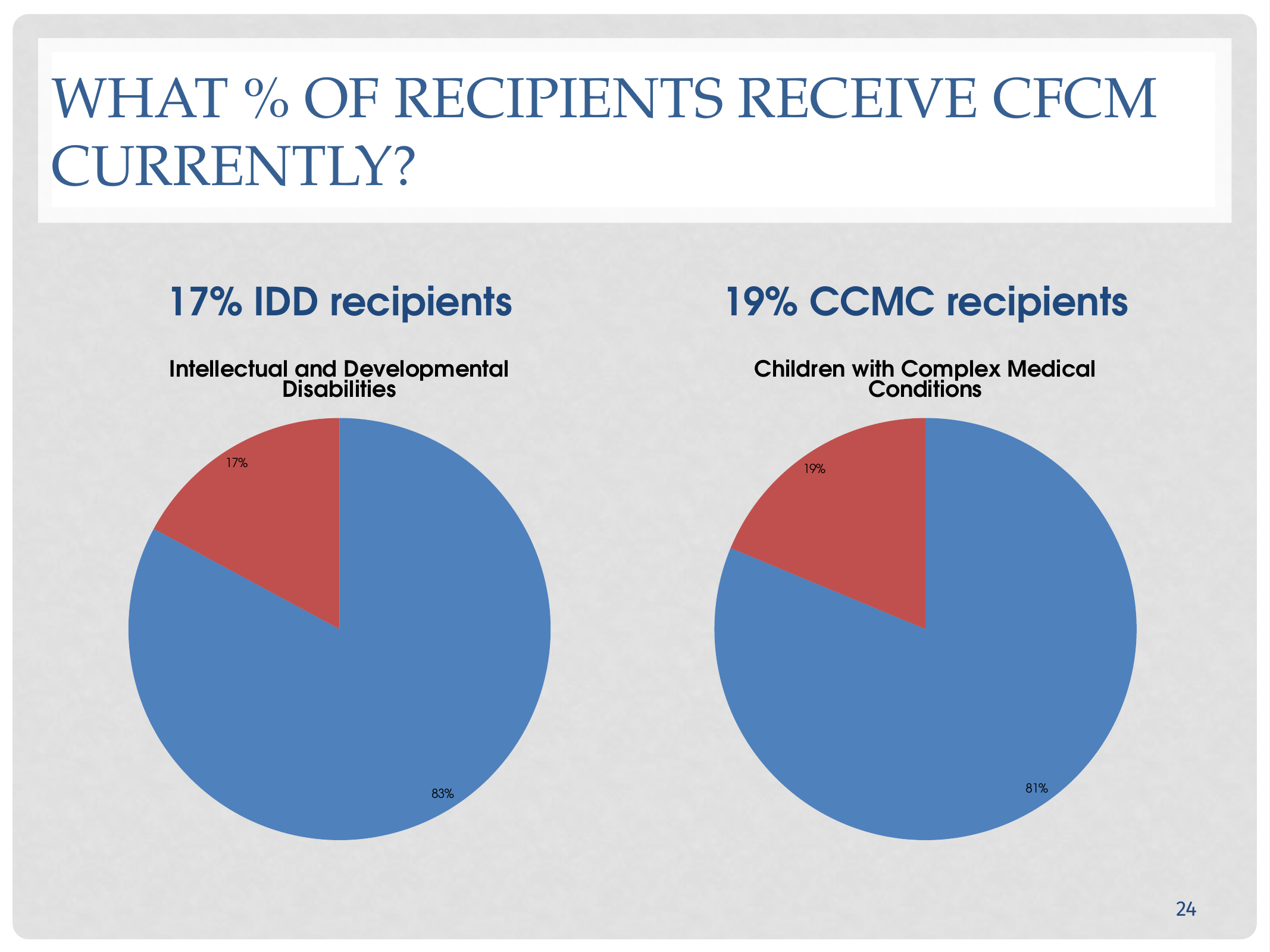

# What % of recipients receive CFCM currently?
17% IDD recipients
19% CCMC recipients

### Chart:

| Category | Intellectual and Developmental Disabilities |
|---|---|

### Chart:

| Category | Children with Complex Medical Conditions |
|---|---|
24